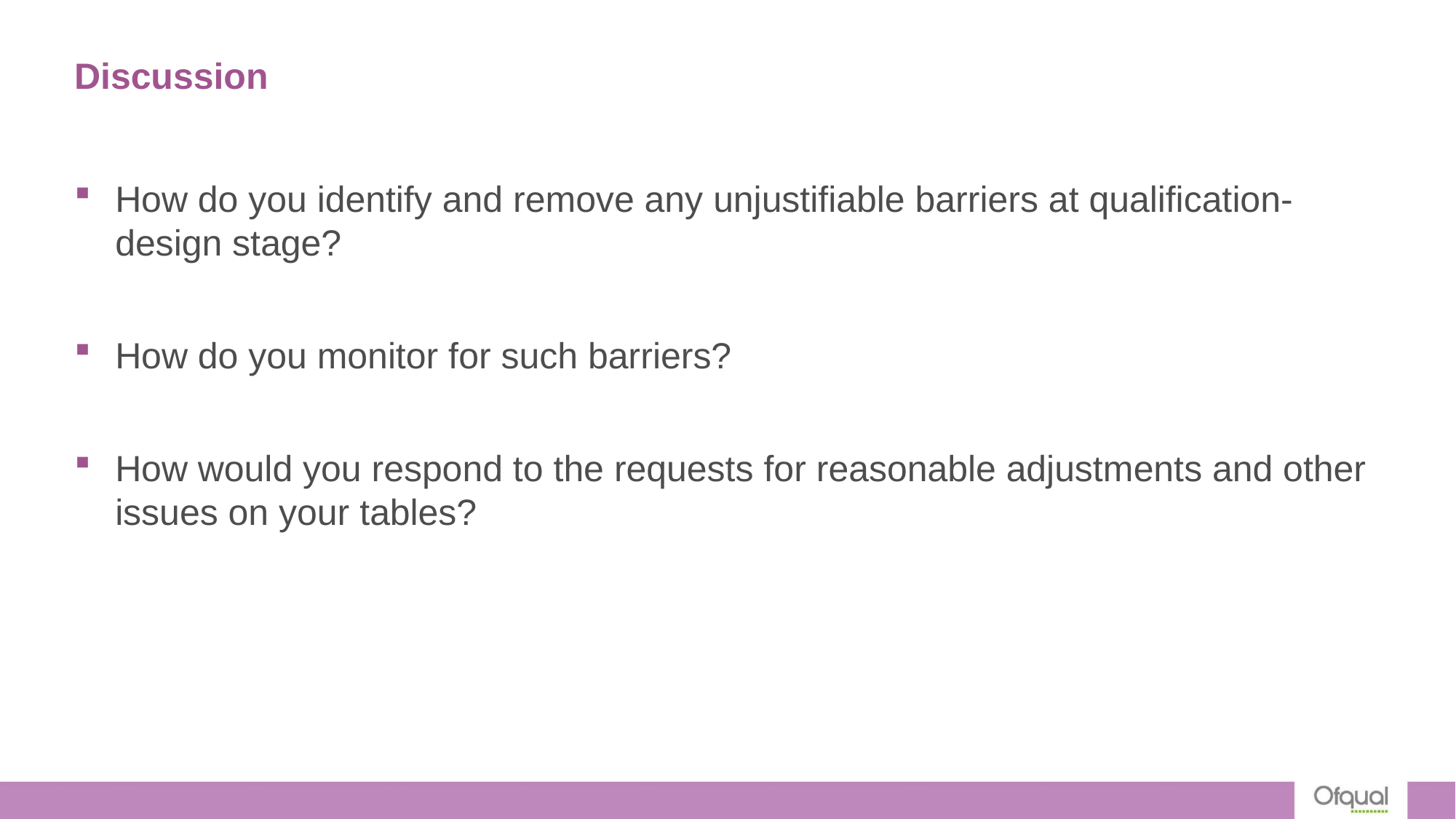

# Discussion
How do you identify and remove any unjustifiable barriers at qualification-design stage?

How do you monitor for such barriers?

How would you respond to the requests for reasonable adjustments and other issues on your tables?